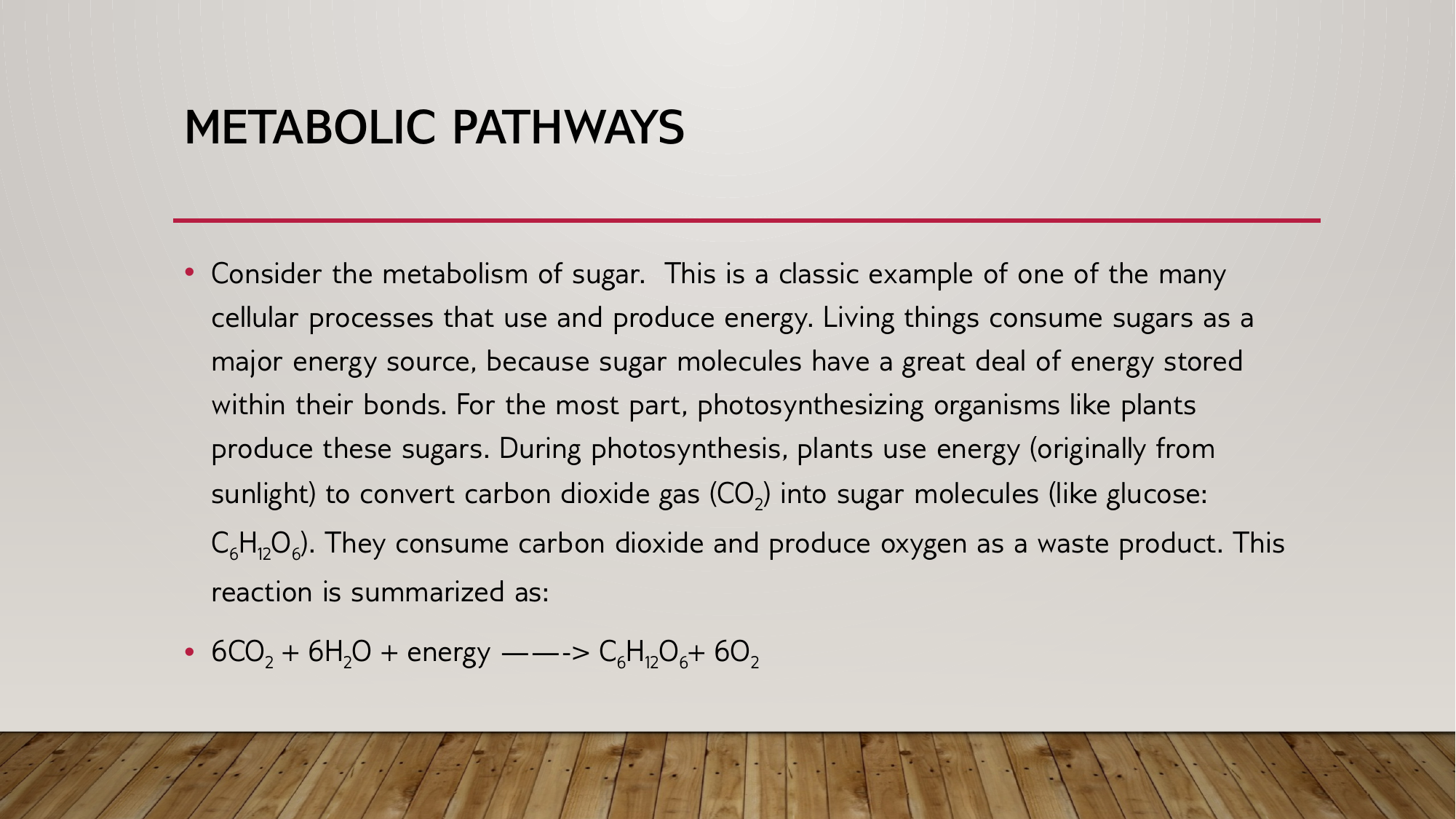

# Metabolic Pathways
Consider the metabolism of sugar.  This is a classic example of one of the many cellular processes that use and produce energy. Living things consume sugars as a major energy source, because sugar molecules have a great deal of energy stored within their bonds. For the most part, photosynthesizing organisms like plants produce these sugars. During photosynthesis, plants use energy (originally from sunlight) to convert carbon dioxide gas (CO2) into sugar molecules (like glucose: C6H12O6). They consume carbon dioxide and produce oxygen as a waste product. This reaction is summarized as:
6CO2 + 6H2O + energy ——-> C6H12O6+ 6O2